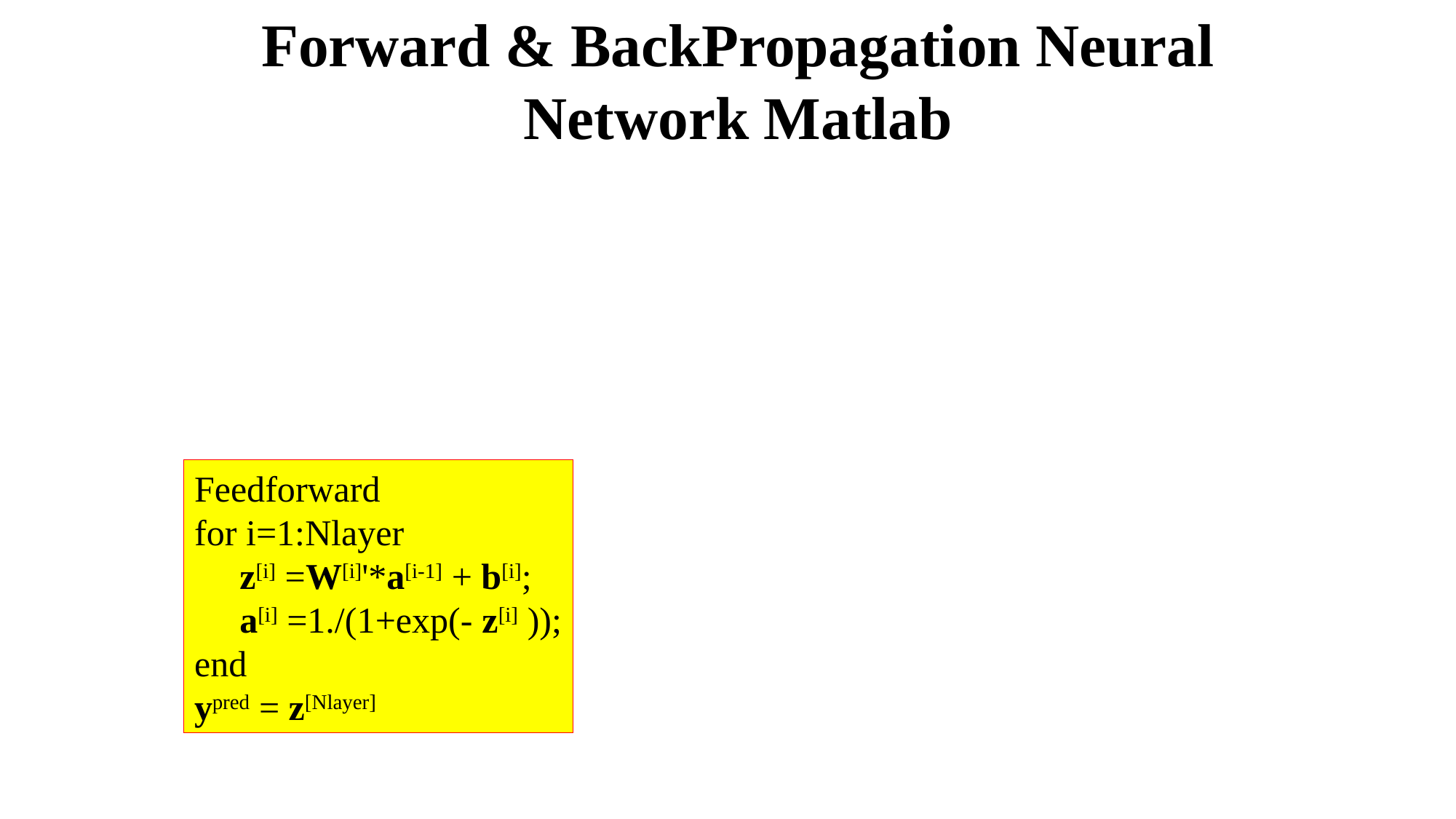

Forward & BackPropagation Neural Network Matlab
Feedforward
for i=1:Nlayer
     z[i] =W[i]'*a[i-1] + b[i];
     a[i] =1./(1+exp(- z[i] ));
end
ypred = z[Nlayer]